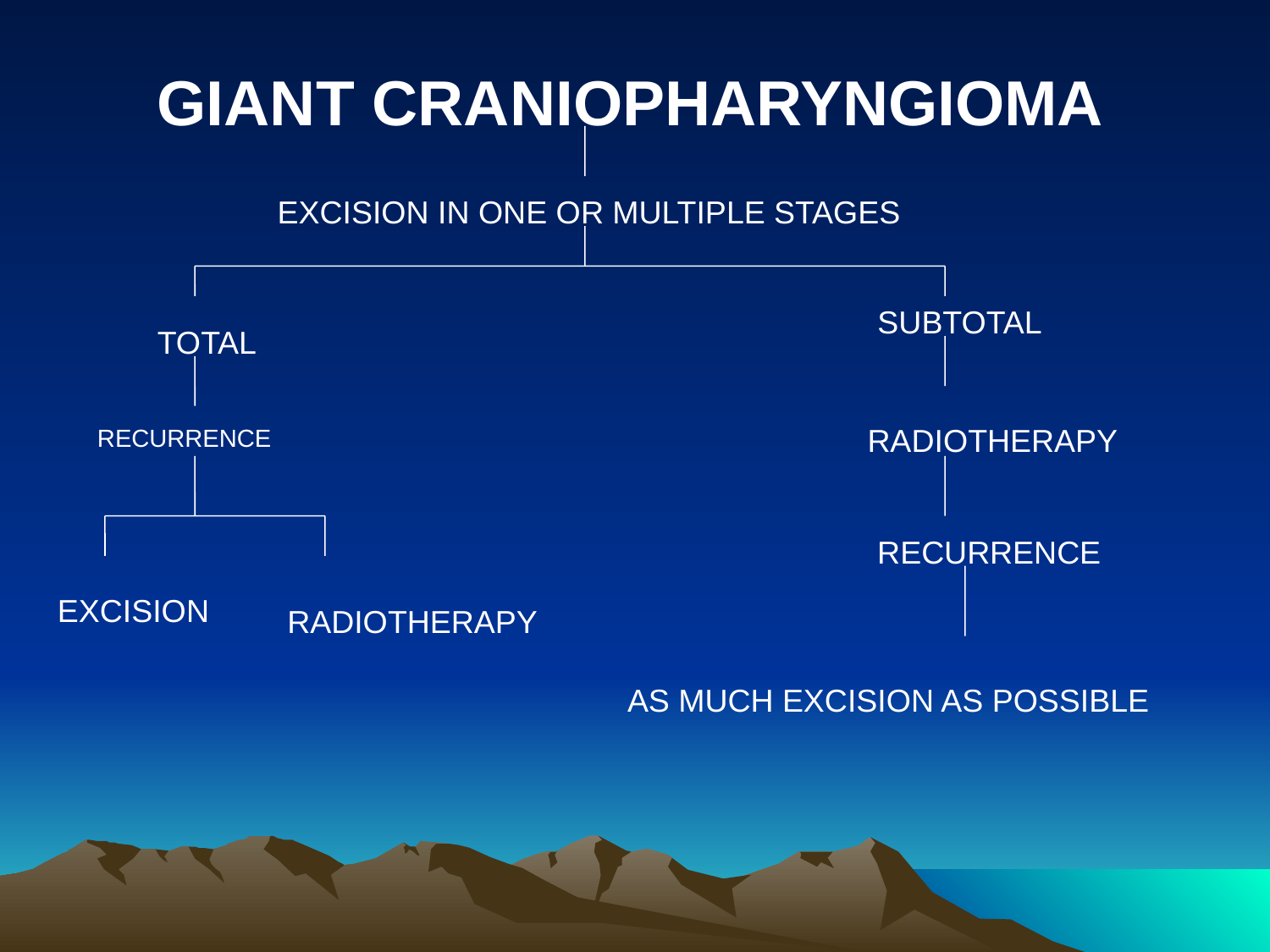

GIANT CRANIOPHARYNGIOMA

EXCISION IN ONE OR MULTIPLE STAGES

SUBTOTAL
TOTAL

RADIOTHERAPY
RECURRENCE

RECURRENCE

EXCISION
RADIOTHERAPY
AS MUCH EXCISION AS POSSIBLE